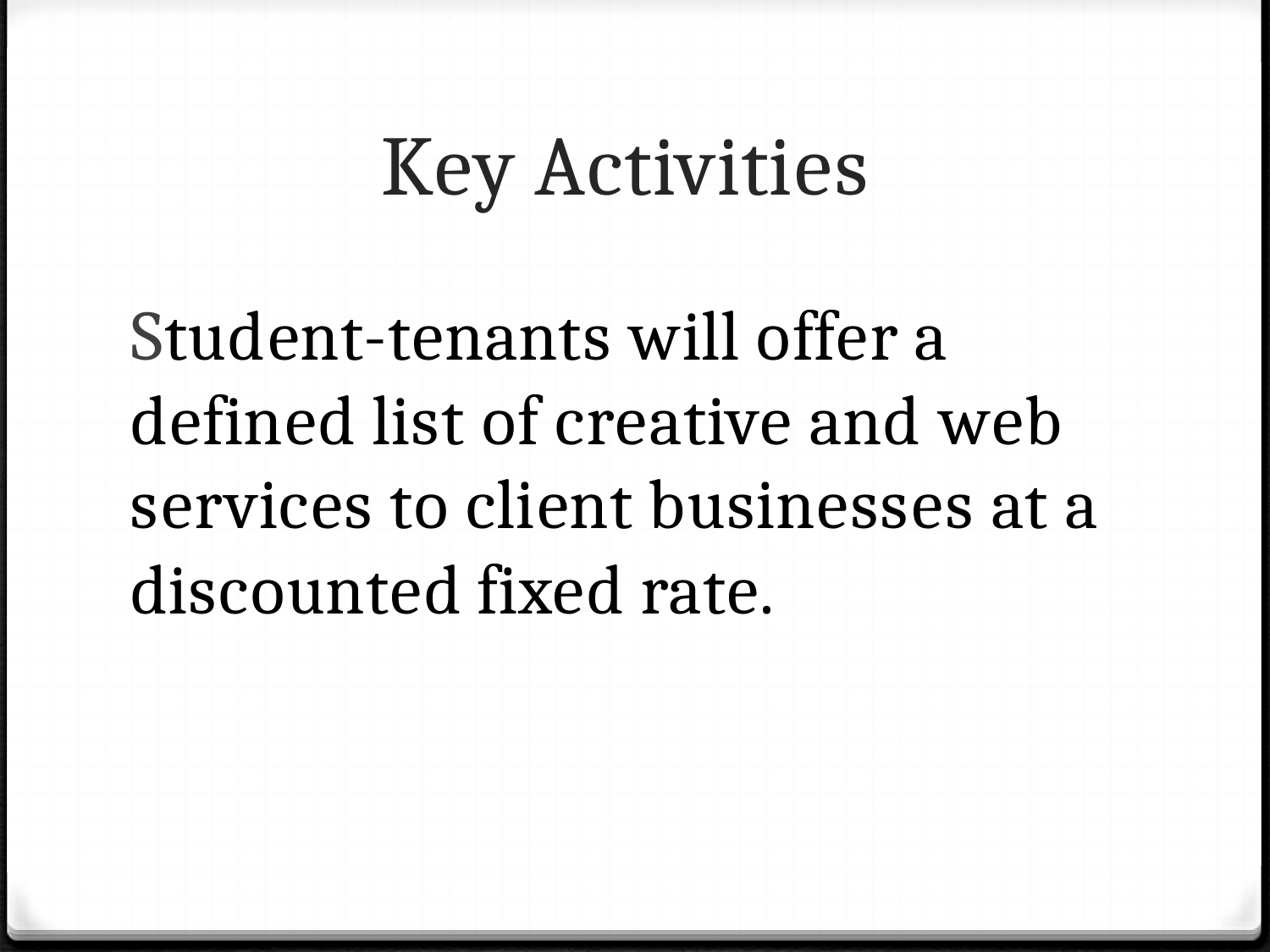

# Key Activities
Student-tenants will offer a defined list of creative and web services to client businesses at a discounted fixed rate.